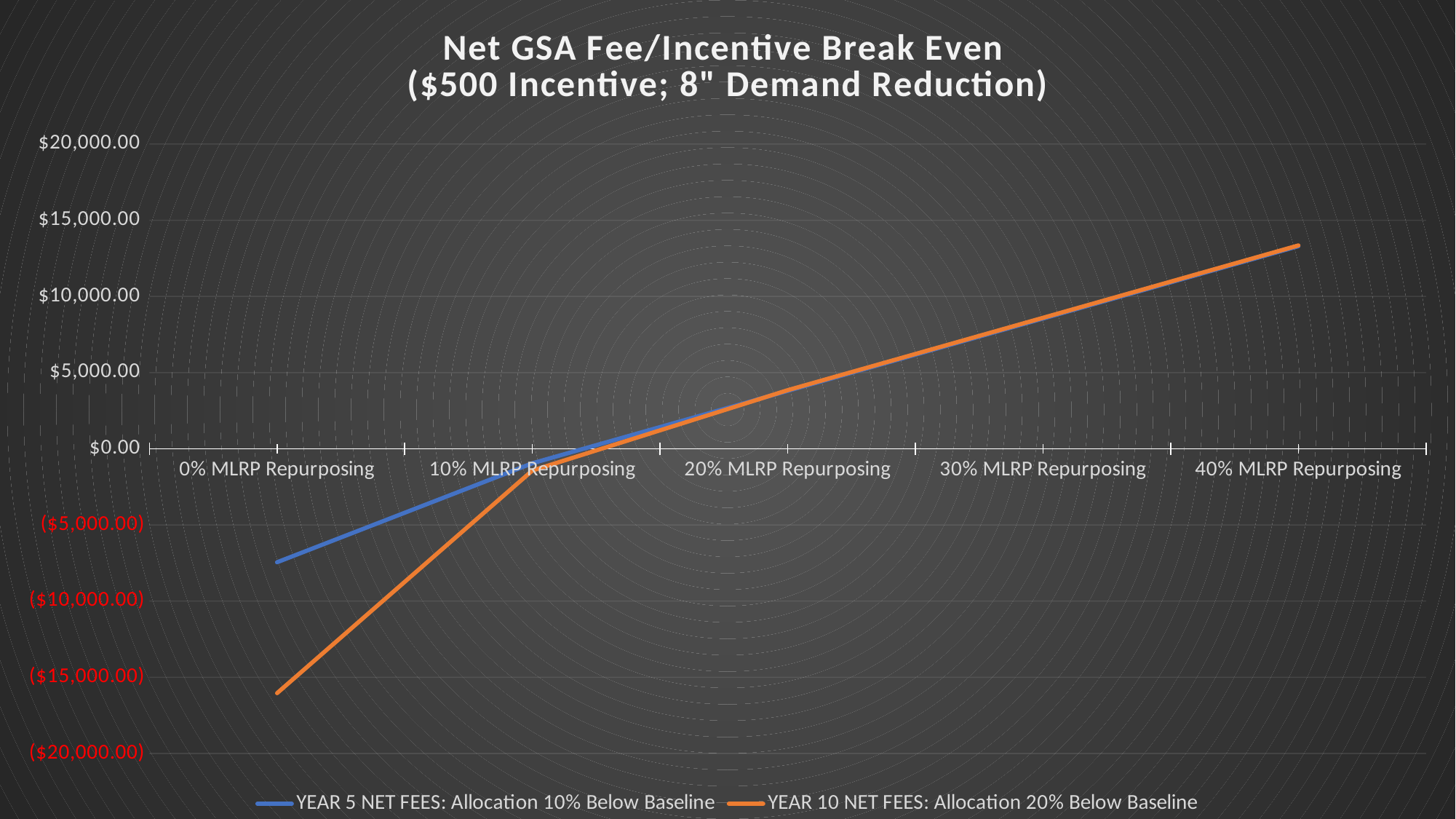

### Chart: Net GSA Fee/Incentive Break Even ($500 Incentive; 8" Demand Reduction)

| Category | YEAR 5 NET FEES: Allocation 10% Below Baseline | YEAR 10 NET FEES: Allocation 20% Below Baseline |
|---|---|---|
| 0% MLRP Repurposing | -7449.954666666665 | -16041.522666666659 |
| 10% MLRP Repurposing | -951.6880000000001 | -1428.5226666666586 |
| 20% MLRP Repurposing | 3798.312 | 3847.9439999999995 |
| 30% MLRP Repurposing | 8548.312 | 8597.944 |
| 40% MLRP Repurposing | 13298.312 | 13347.944 |